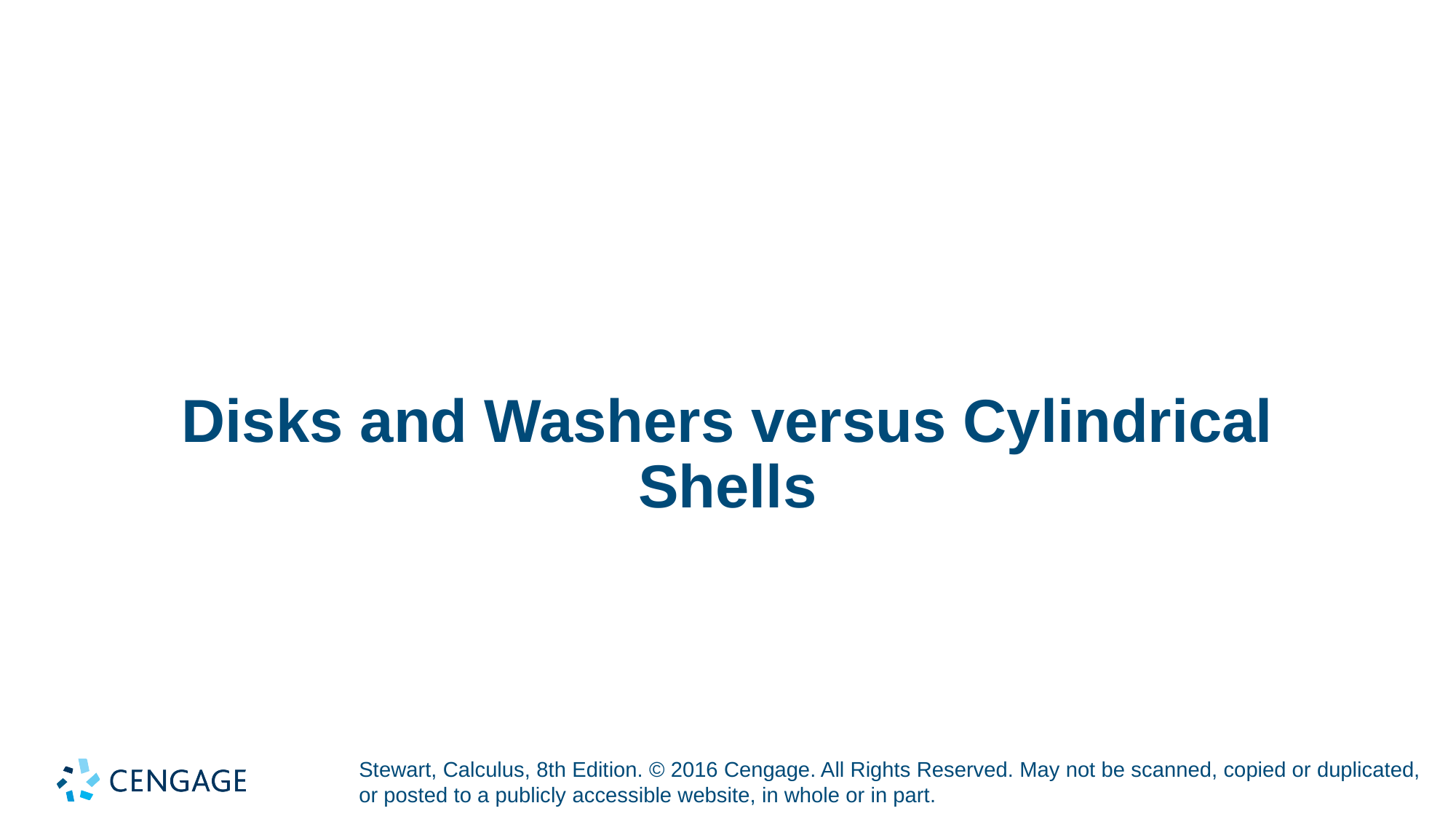

# Disks and Washers versus Cylindrical Shells